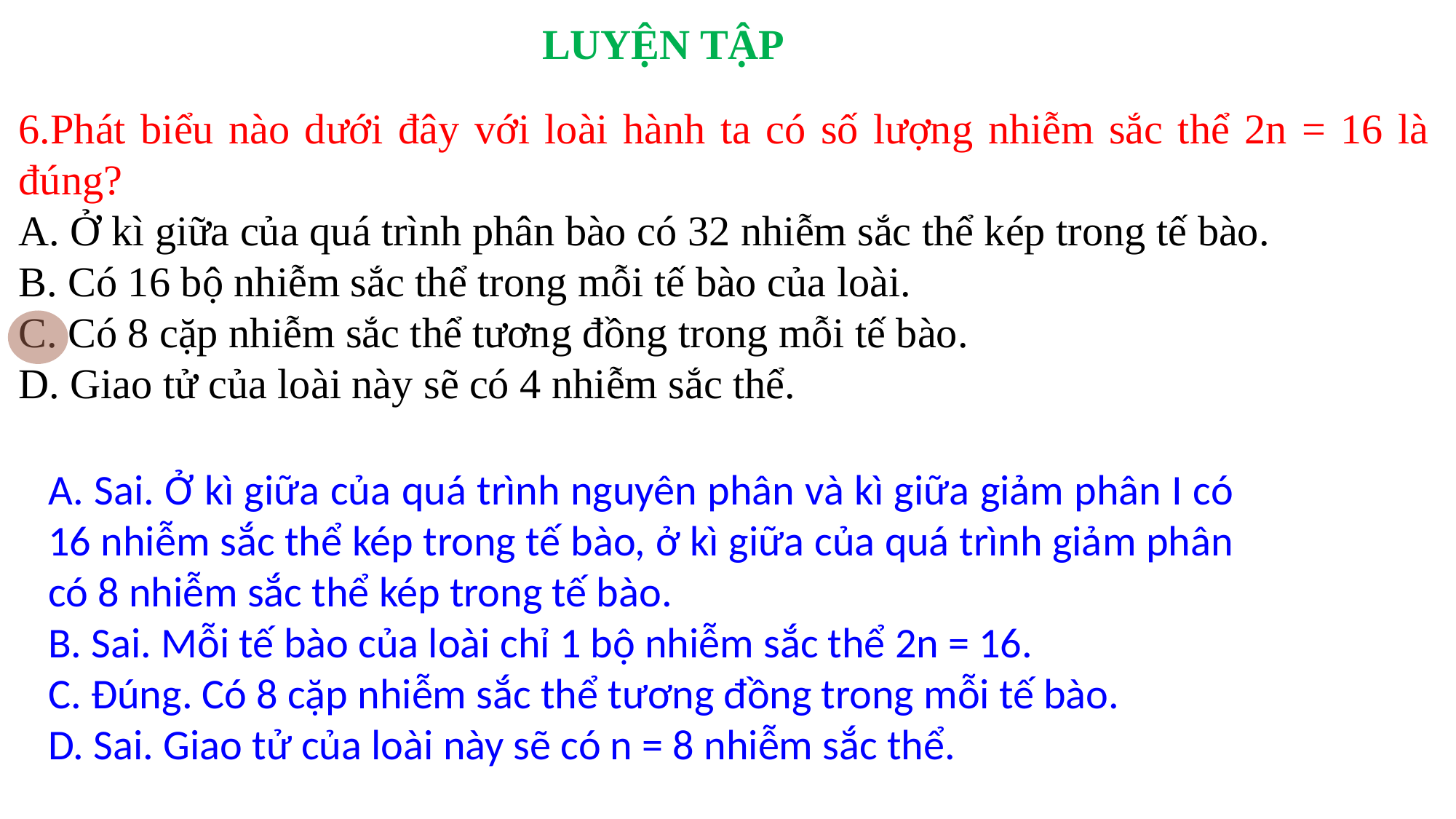

LUYỆN TẬP
6.Phát biểu nào dưới đây với loài hành ta có số lượng nhiễm sắc thể 2n = 16 là đúng?
A. Ở kì giữa của quá trình phân bào có 32 nhiễm sắc thể kép trong tế bào.
B. Có 16 bộ nhiễm sắc thể trong mỗi tế bào của loài.
C. Có 8 cặp nhiễm sắc thể tương đồng trong mỗi tế bào.
D. Giao tử của loài này sẽ có 4 nhiễm sắc thể.

A. Sai. Ở kì giữa của quá trình nguyên phân và kì giữa giảm phân I có 16 nhiễm sắc thể kép trong tế bào, ở kì giữa của quá trình giảm phân có 8 nhiễm sắc thể kép trong tế bào.
B. Sai. Mỗi tế bào của loài chỉ 1 bộ nhiễm sắc thể 2n = 16.
C. Đúng. Có 8 cặp nhiễm sắc thể tương đồng trong mỗi tế bào.
D. Sai. Giao tử của loài này sẽ có n = 8 nhiễm sắc thể.